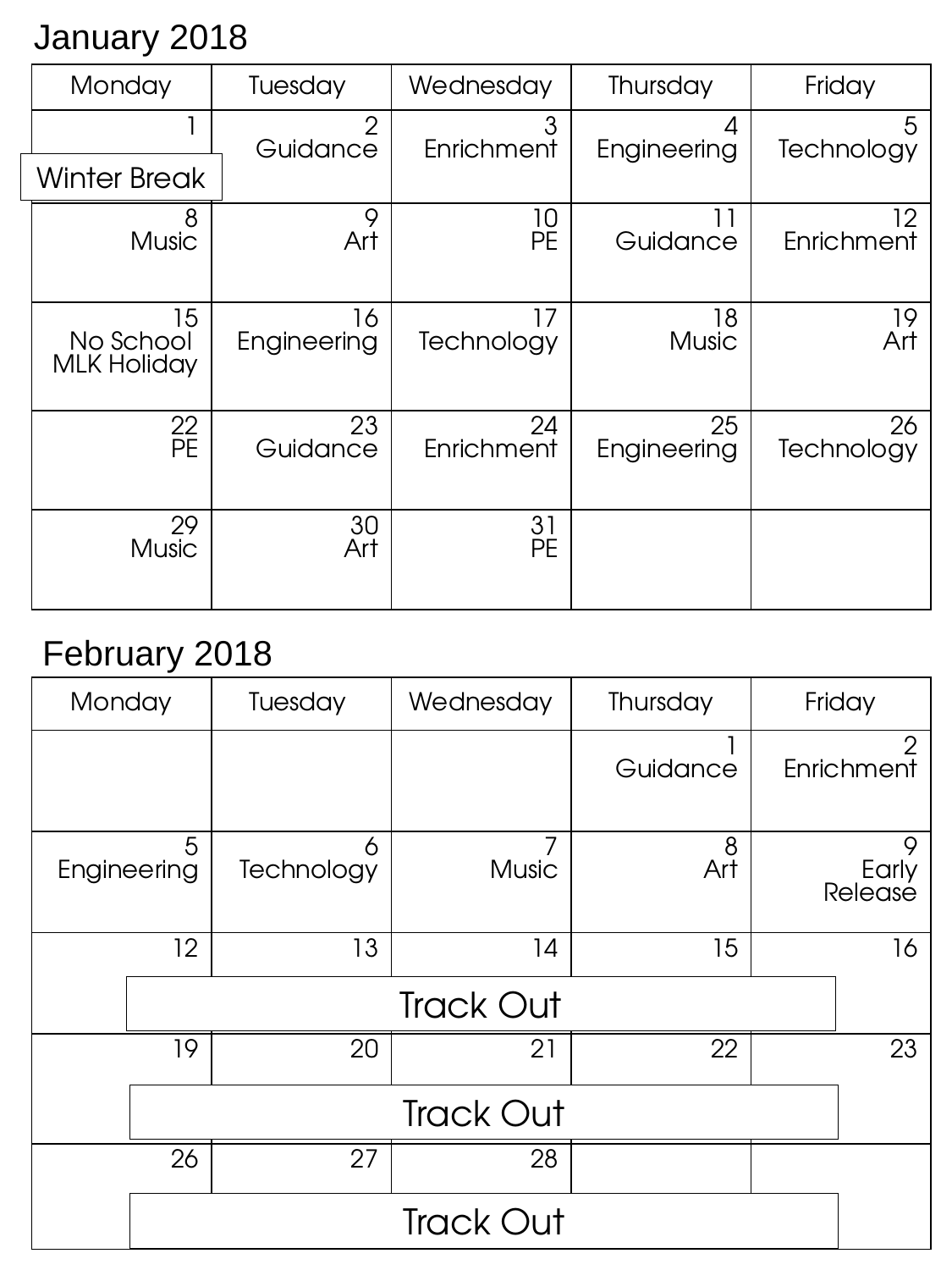

January 2018
| Monday | Tuesday | Wednesday | Thursday | Friday |
| --- | --- | --- | --- | --- |
| 1 | 2 Guidance | 3 Enrichment | 4 Engineering | 5 Technology |
| 8 Music | 9 Art | 10 PE | 11 Guidance | 12 Enrichment |
| 15 No School MLK Holiday | 16 Engineering | 17 Technology | 18 Music | 19 Art |
| 22 PE | 23 Guidance | 24 Enrichment | 25 Engineering | 26 Technology |
| 29 Music | 30 Art | 31 PE |  |  |
Winter Break
February 2018
| Monday | Tuesday | Wednesday | Thursday | Friday |
| --- | --- | --- | --- | --- |
|  |  |  | 1 Guidance | 2 Enrichment |
| 5 Engineering | 6 Technology | 7 Music | 8 Art | 9 Early Release |
| 12 | 13 | 14 | 15 | 16 |
| 19 | 20 | 21 | 22 | 23 |
| 26 | 27 | 28 |  |  |
Track Out
Track Out
Track Out